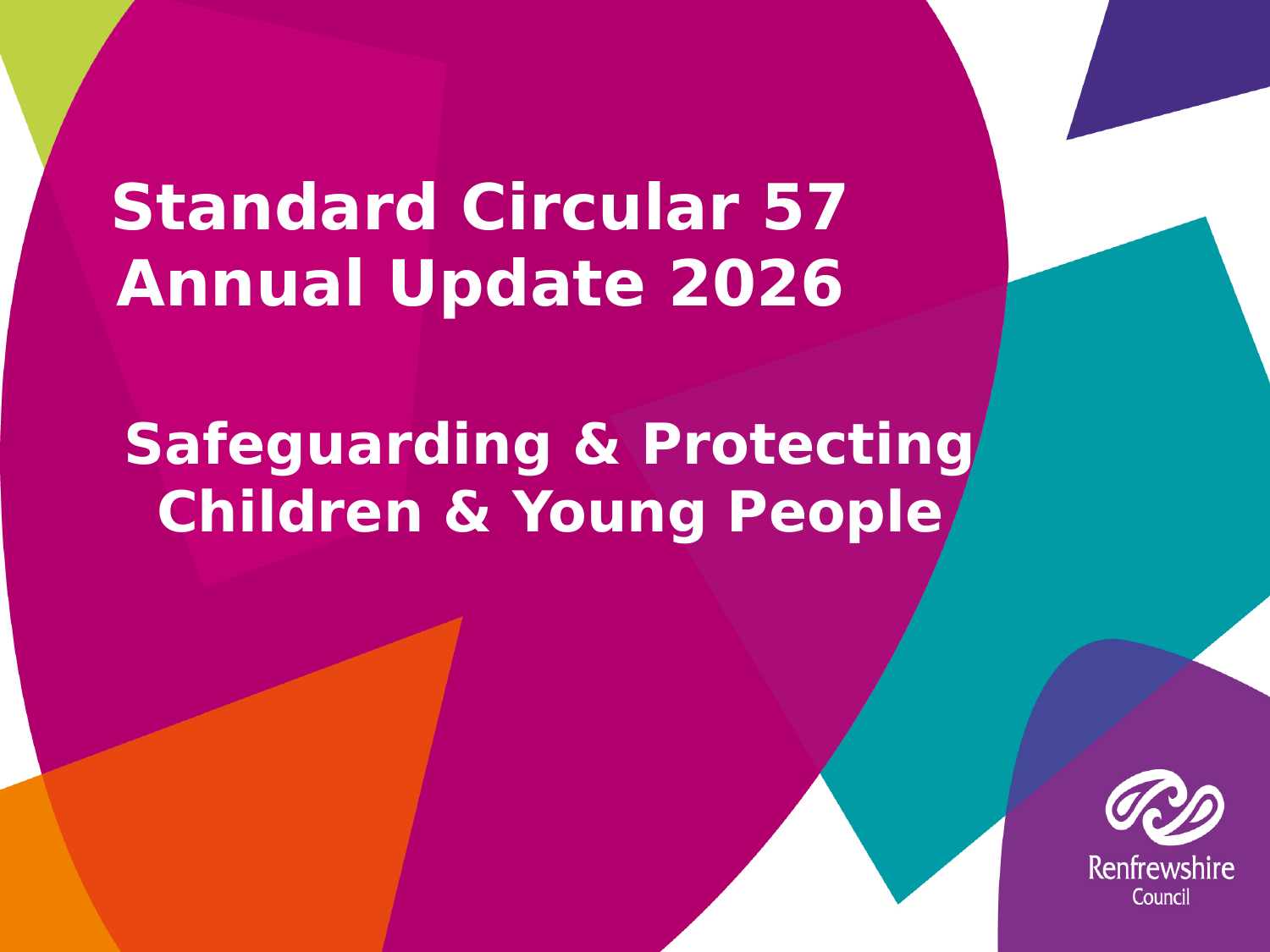

# Standard Circular 57 Annual Update 2026
Safeguarding & Protecting Children & Young People